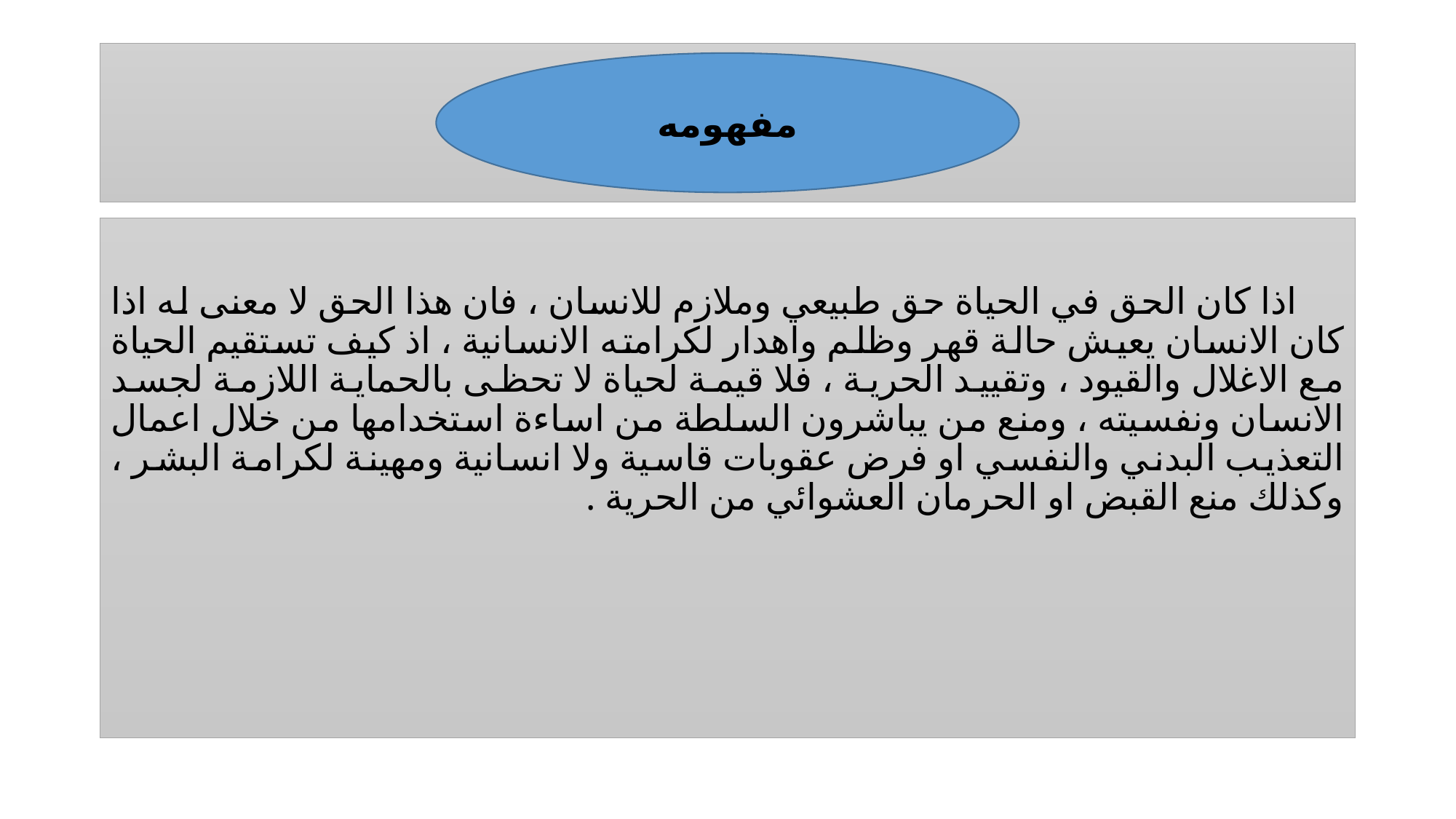

# ممفهومه
مفهومه

     اذا كان الحق في الحياة حق طبيعي وملازم للانسان ، فان هذا الحق لا معنى له اذا كان الانسان يعيش حالة قهر وظلم واهدار لكرامته الانسانية ، اذ كيف تستقيم الحياة مع الاغلال والقيود ، وتقييد الحرية ، فلا قيمة لحياة لا تحظى بالحماية اللازمة لجسد الانسان ونفسيته ، ومنع من يباشرون السلطة من اساءة استخدامها من خلال اعمال التعذيب البدني والنفسي او فرض عقوبات قاسية ولا انسانية ومهينة لكرامة البشر ، وكذلك منع القبض او الحرمان العشوائي من الحرية .